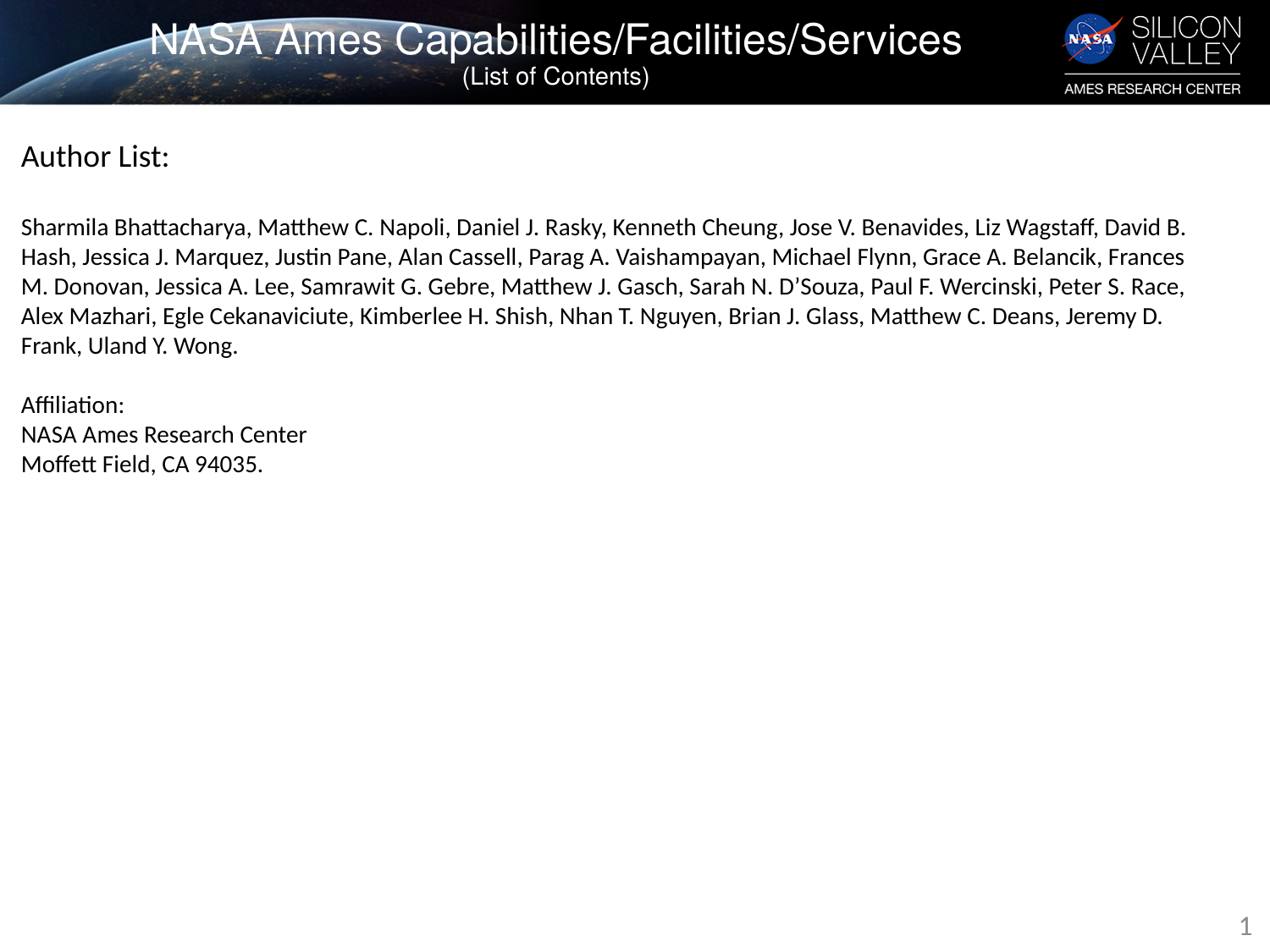

# NASA Ames Capabilities/Facilities/Services (List of Contents)
Author List:

Sharmila Bhattacharya, Matthew C. Napoli, Daniel J. Rasky, Kenneth Cheung, Jose V. Benavides, Liz Wagstaff, David B. Hash, Jessica J. Marquez, Justin Pane, Alan Cassell, Parag A. Vaishampayan, Michael Flynn, Grace A. Belancik, Frances M. Donovan, Jessica A. Lee, Samrawit G. Gebre, Matthew J. Gasch, Sarah N. D’Souza, Paul F. Wercinski, Peter S. Race, Alex Mazhari, Egle Cekanaviciute, Kimberlee H. Shish, Nhan T. Nguyen, Brian J. Glass, Matthew C. Deans, Jeremy D. Frank, Uland Y. Wong.

Affiliation:
NASA Ames Research Center
Moffett Field, CA 94035.
1